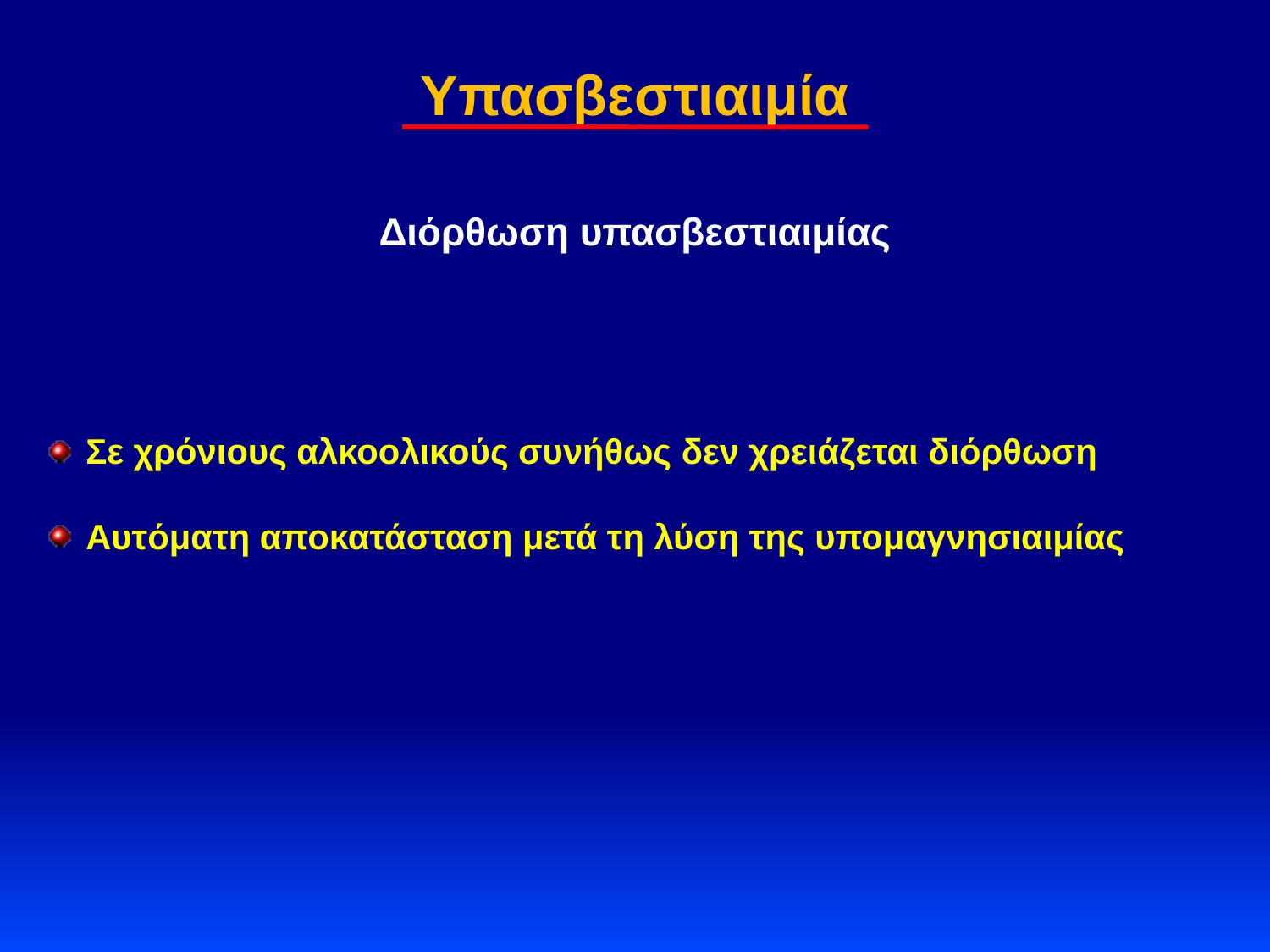

Υπασβεστιαιμία
Διόρθωση υπασβεστιαιμίας
 Σε χρόνιους αλκοολικούς συνήθως δεν χρειάζεται διόρθωση
 Αυτόματη αποκατάσταση μετά τη λύση της υπομαγνησιαιμίας